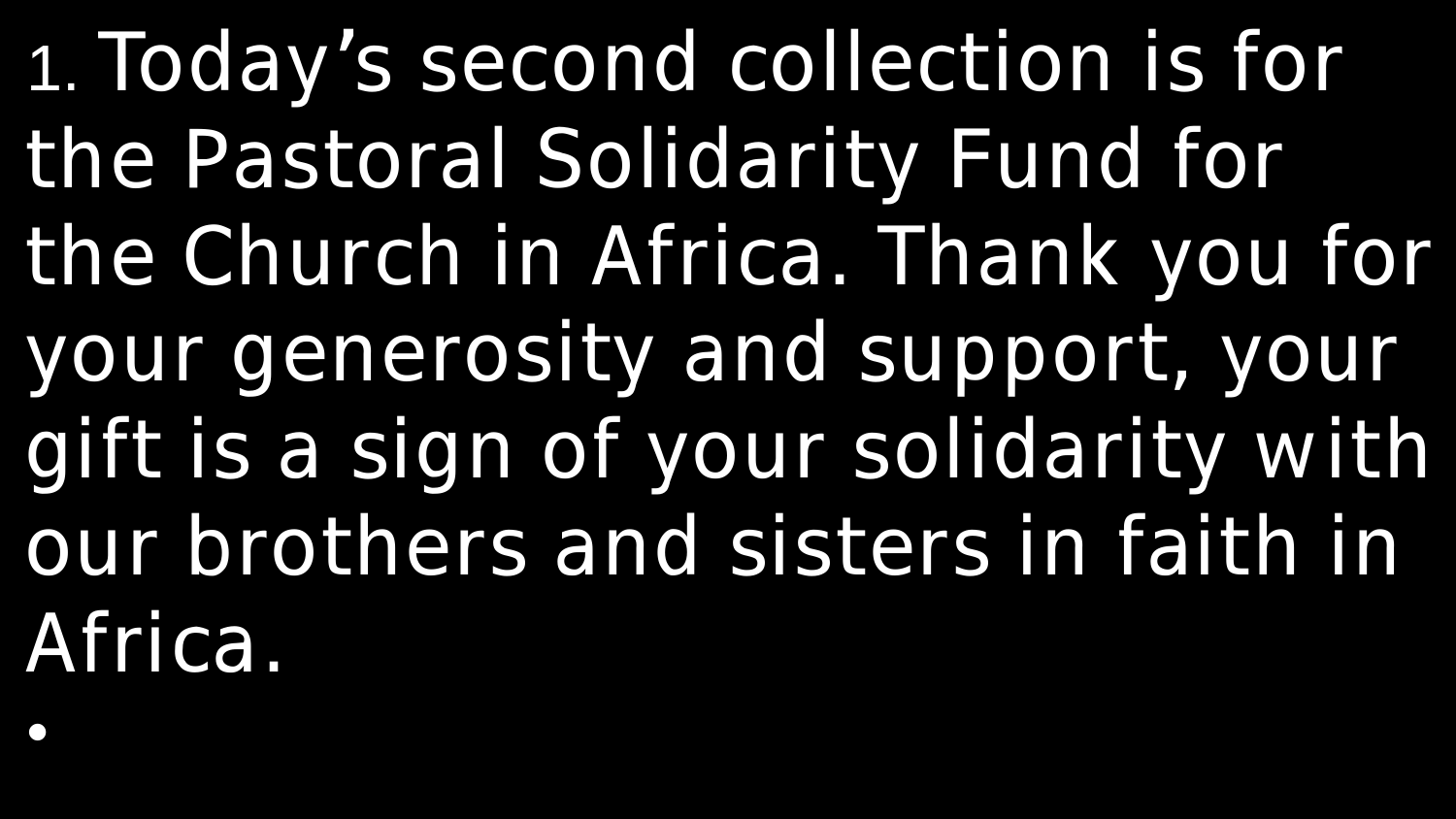

1. Today’s second collection is for the Pastoral Solidarity Fund for the Church in Africa. Thank you for your generosity and support, your gift is a sign of your solidarity with our brothers and sisters in faith in Africa.